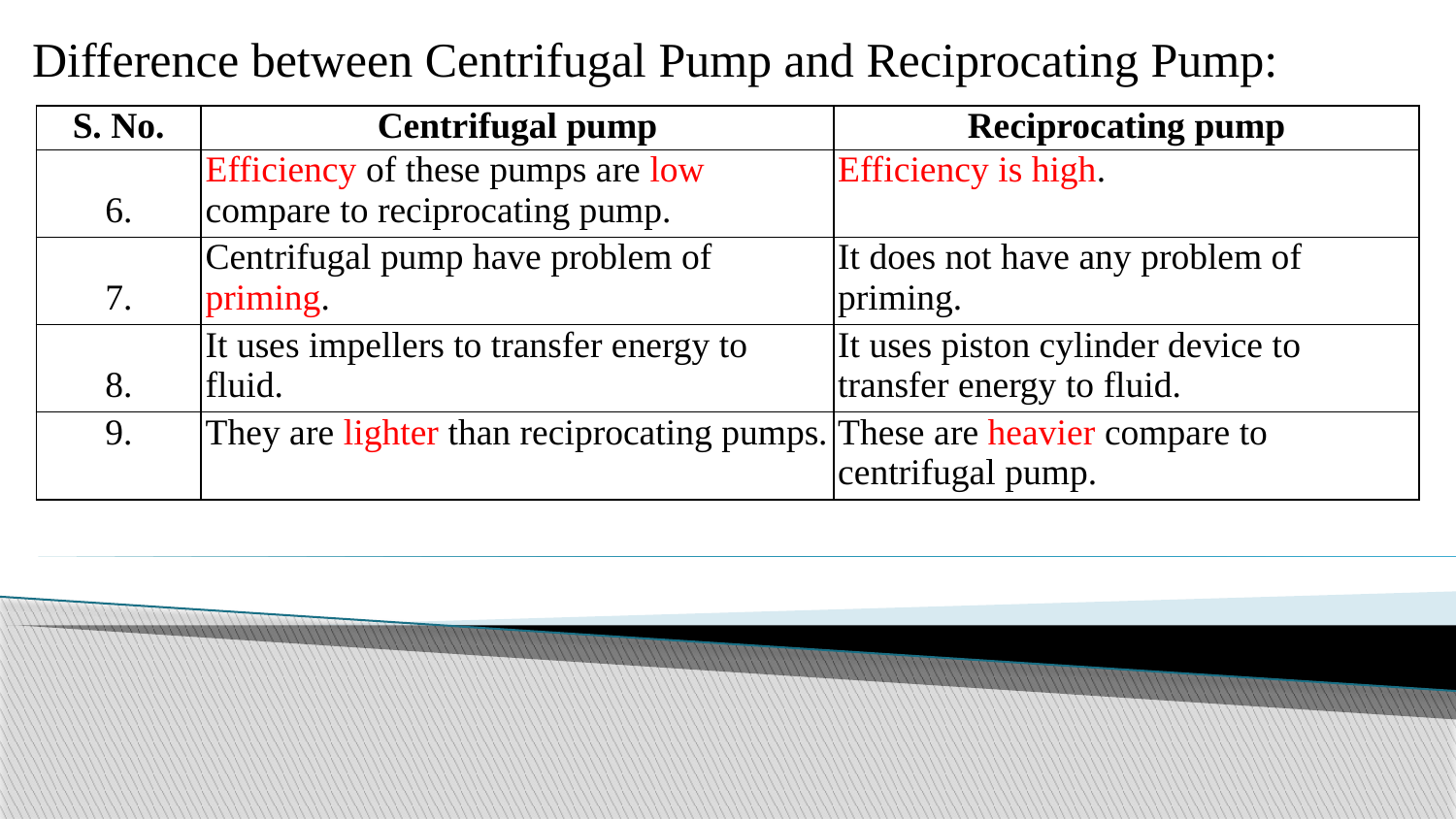

Difference between Centrifugal Pump and Reciprocating Pump:
| S. No. | Centrifugal pump | Reciprocating pump |
| --- | --- | --- |
| 6. | Efficiency of these pumps are low compare to reciprocating pump. | Efficiency is high. |
| 7. | Centrifugal pump have problem of priming. | It does not have any problem of priming. |
| 8. | It uses impellers to transfer energy to fluid. | It uses piston cylinder device to transfer energy to fluid. |
| 9. | They are lighter than reciprocating pumps. | These are heavier compare to centrifugal pump. |